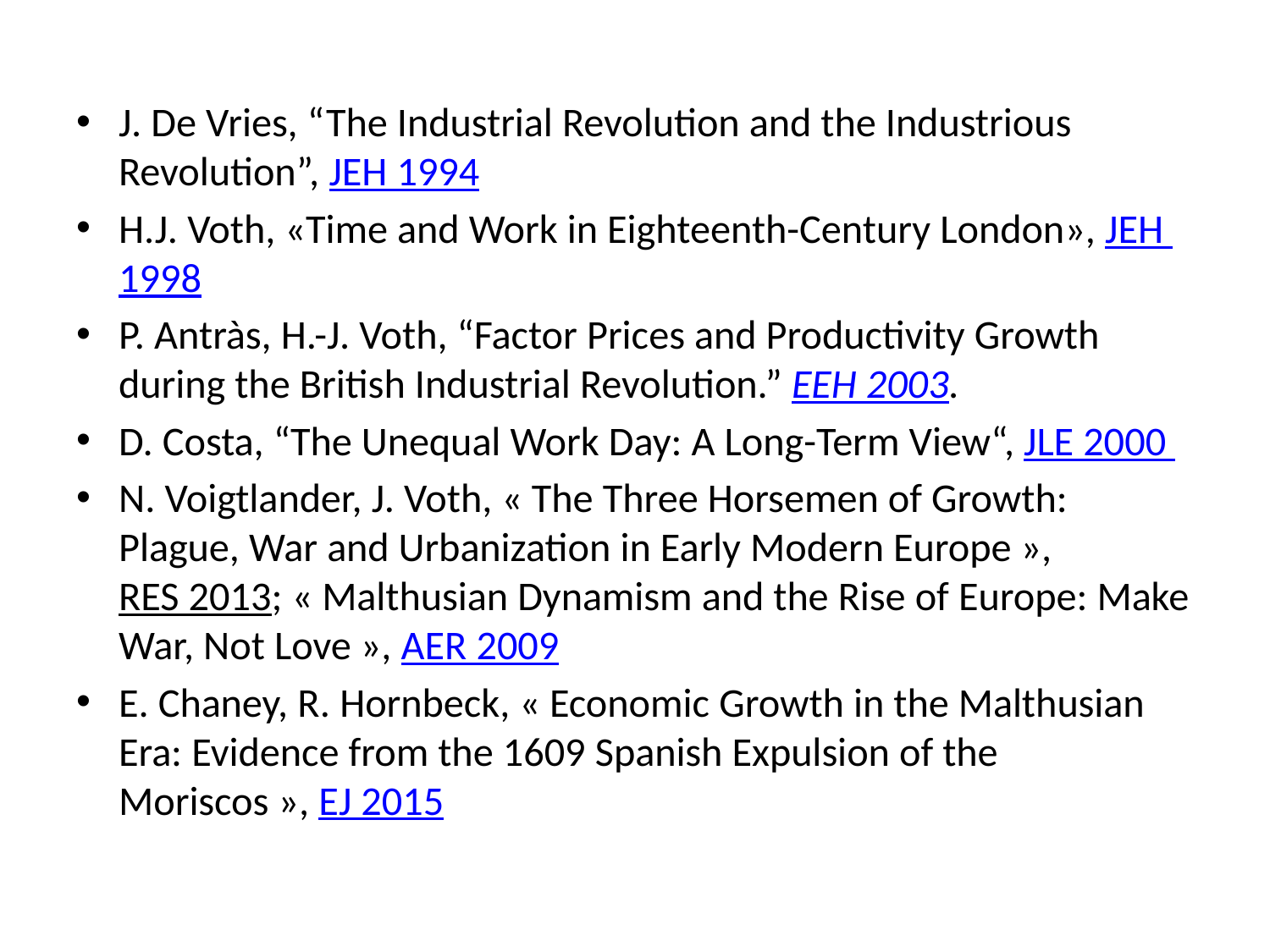

J. De Vries, “The Industrial Revolution and the Industrious Revolution”, JEH 1994
H.J. Voth, «Time and Work in Eighteenth-Century London», JEH 1998
P. Antràs, H.-J. Voth, “Factor Prices and Productivity Growth during the British Industrial Revolution.” EEH 2003.
D. Costa, “The Unequal Work Day: A Long-Term View“, JLE 2000
N. Voigtlander, J. Voth, « The Three Horsemen of Growth: Plague, War and Urbanization in Early Modern Europe », RES 2013; « Malthusian Dynamism and the Rise of Europe: Make War, Not Love », AER 2009
E. Chaney, R. Hornbeck, « Economic Growth in the Malthusian Era: Evidence from the 1609 Spanish Expulsion of the Moriscos », EJ 2015